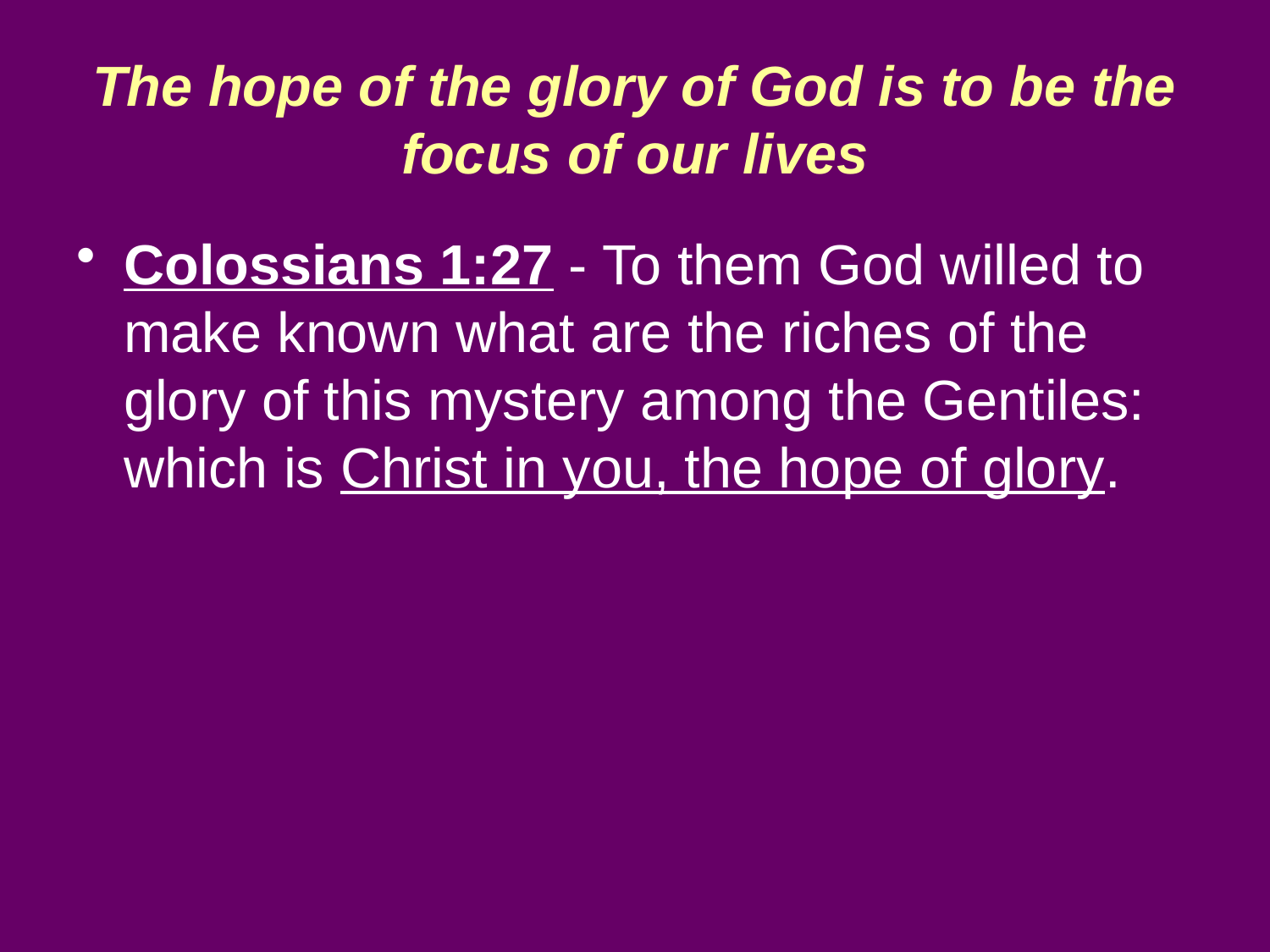

# The hope of the glory of God is to be the focus of our lives
Colossians 1:27 - To them God willed to make known what are the riches of the glory of this mystery among the Gentiles: which is Christ in you, the hope of glory.